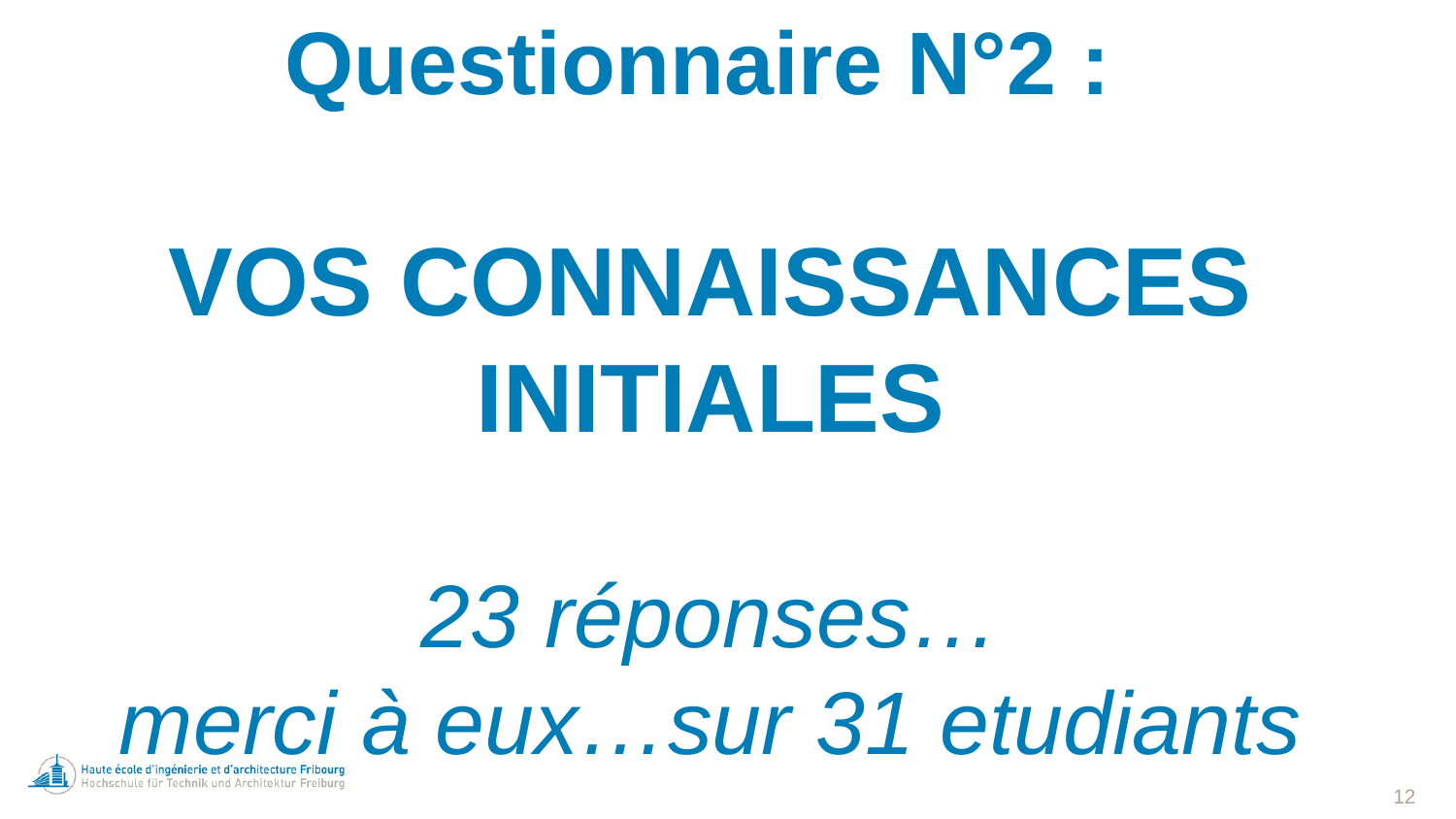

# Questionnaire N°2 : VOS CONNAISSANCES INITIALES 23 réponses… merci à eux…sur 31 etudiants
12